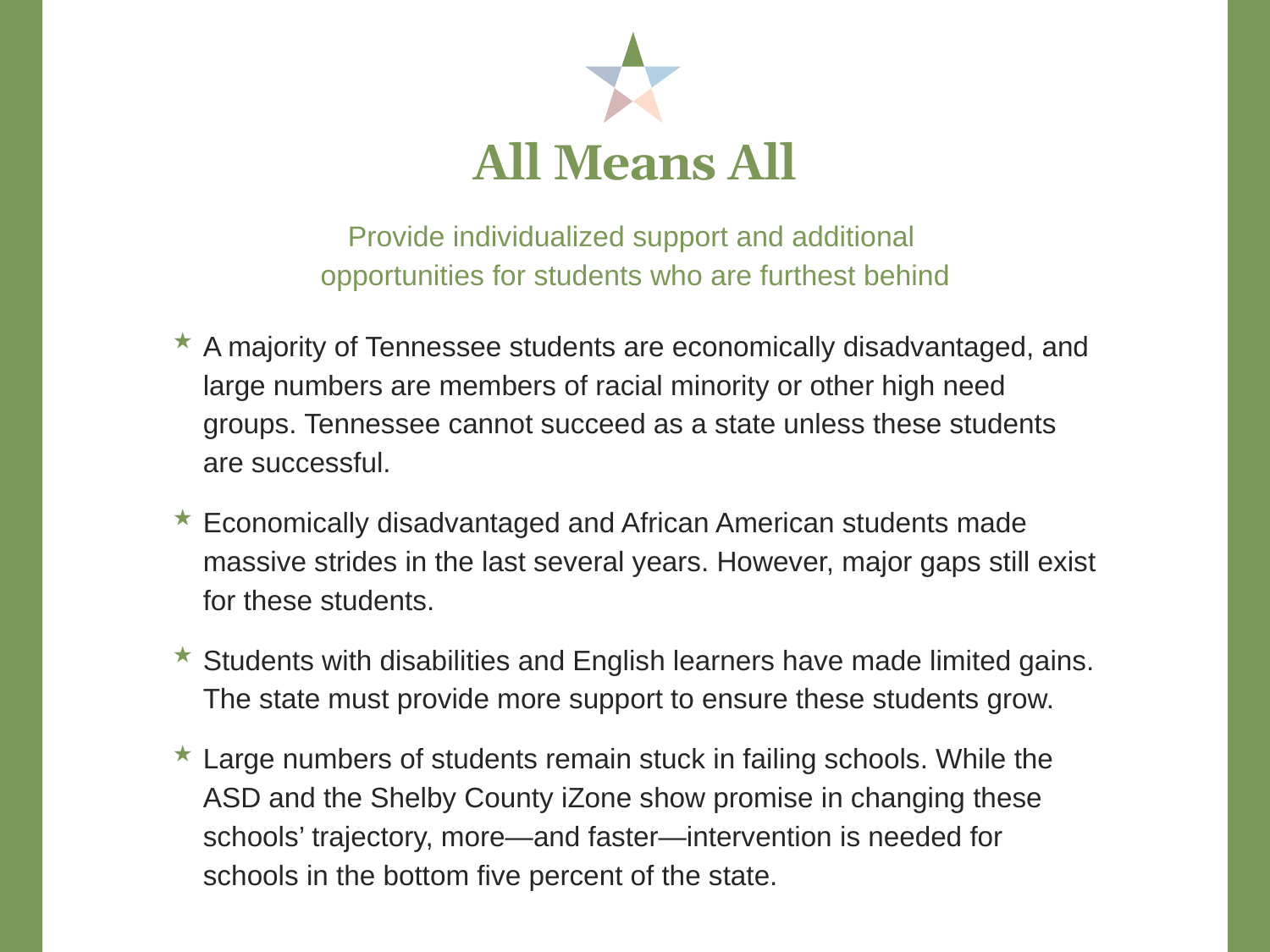

# All Means All
Provide individualized support and additional
opportunities for students who are furthest behind
A majority of Tennessee students are economically disadvantaged, and large numbers are members of racial minority or other high need groups. Tennessee cannot succeed as a state unless these students are successful.
Economically disadvantaged and African American students made massive strides in the last several years. However, major gaps still exist for these students.
Students with disabilities and English learners have made limited gains. The state must provide more support to ensure these students grow.
Large numbers of students remain stuck in failing schools. While the ASD and the Shelby County iZone show promise in changing these schools’ trajectory, more—and faster—intervention is needed for schools in the bottom five percent of the state.